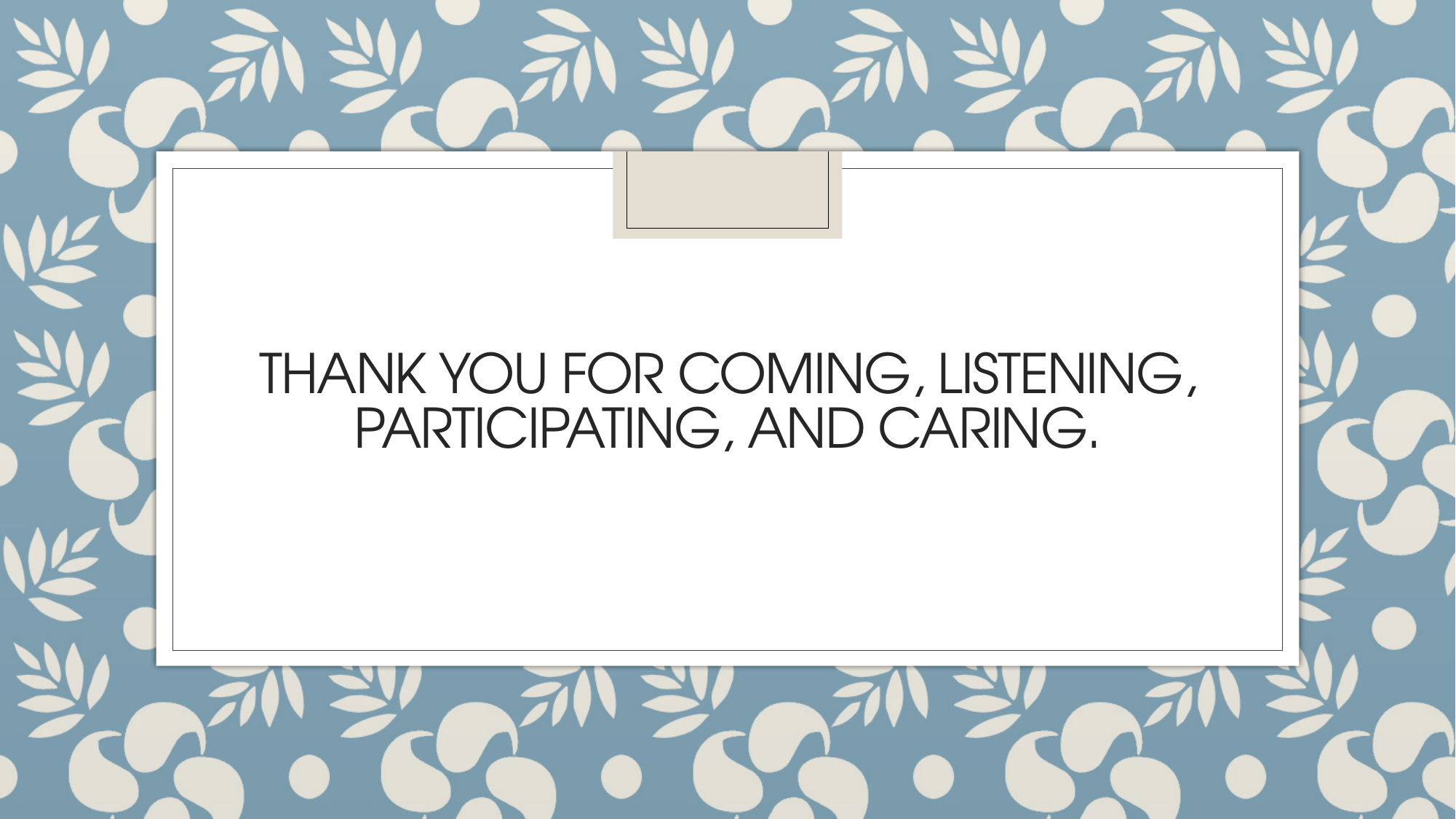

# Thank you for coming, listening, participating, and caring.